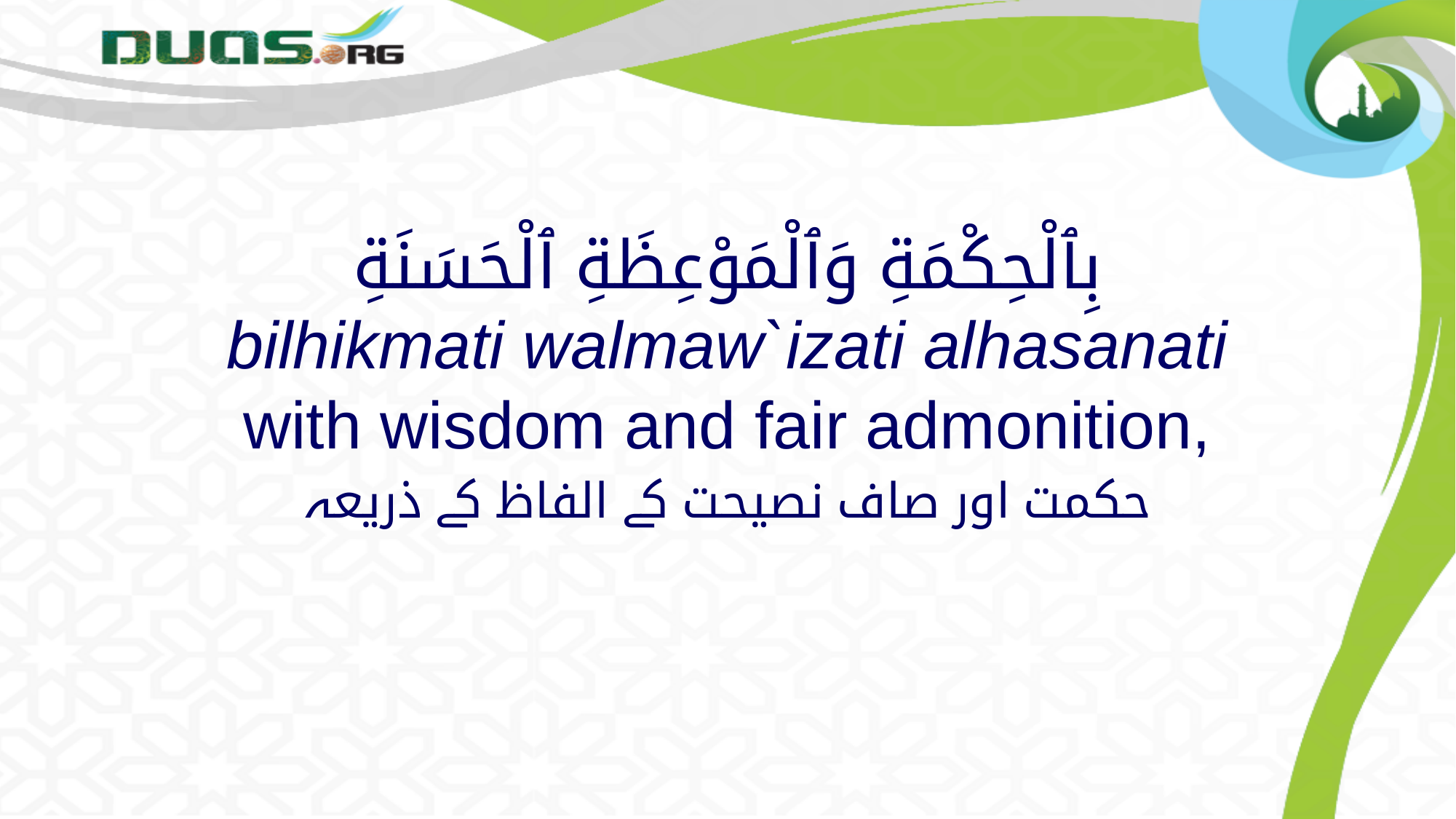

# بِٱلْحِكْمَةِ وَٱلْمَوْعِظَةِ ٱلْحَسَنَةِ bilhikmati walmaw`izati alhasanati with wisdom and fair admonition,
حکمت اور صاف نصیحت کے الفاظ کے ذریعہ